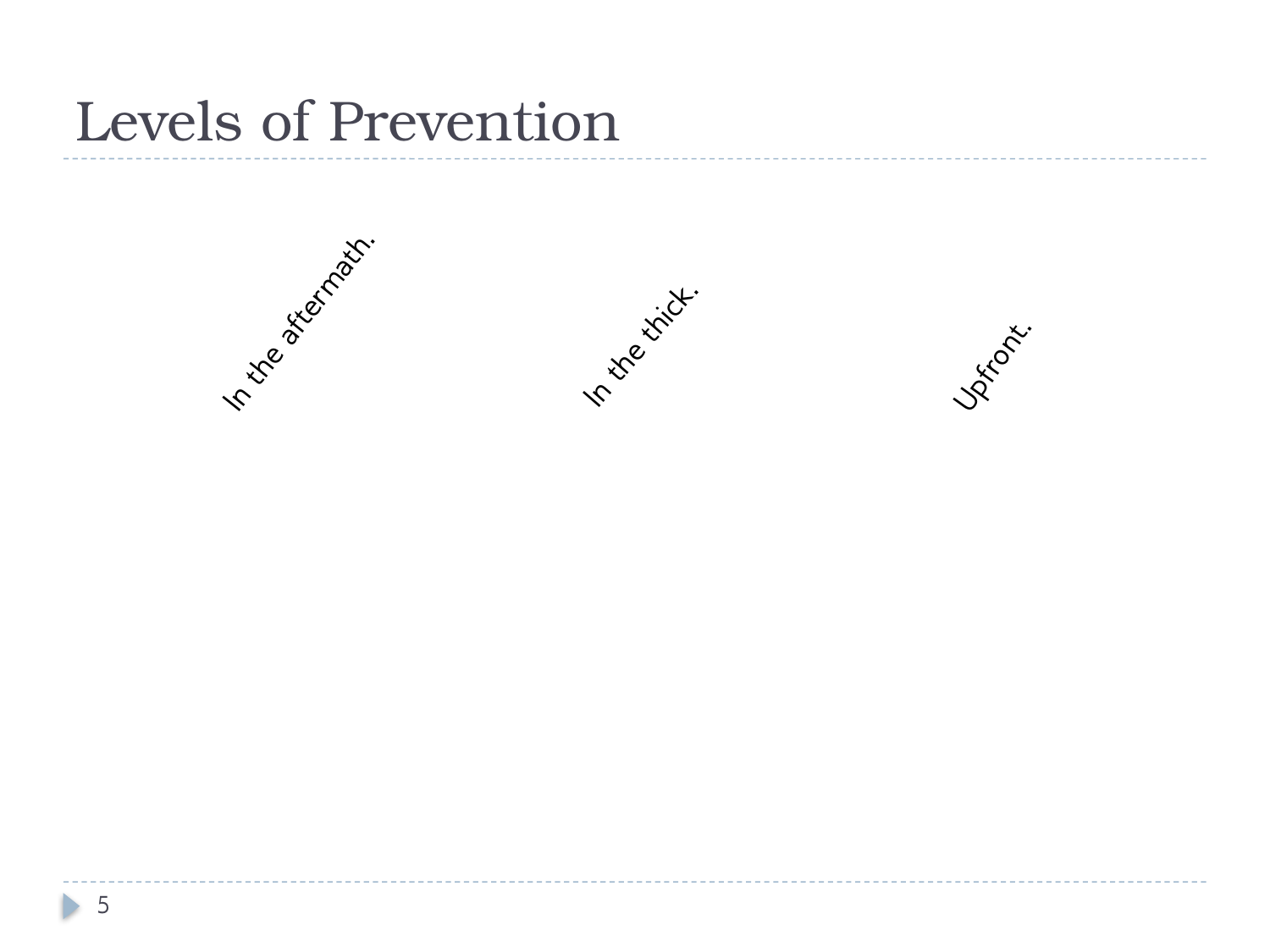

# Levels of Prevention

In the aftermath.
In the thick.
Upfront.
5